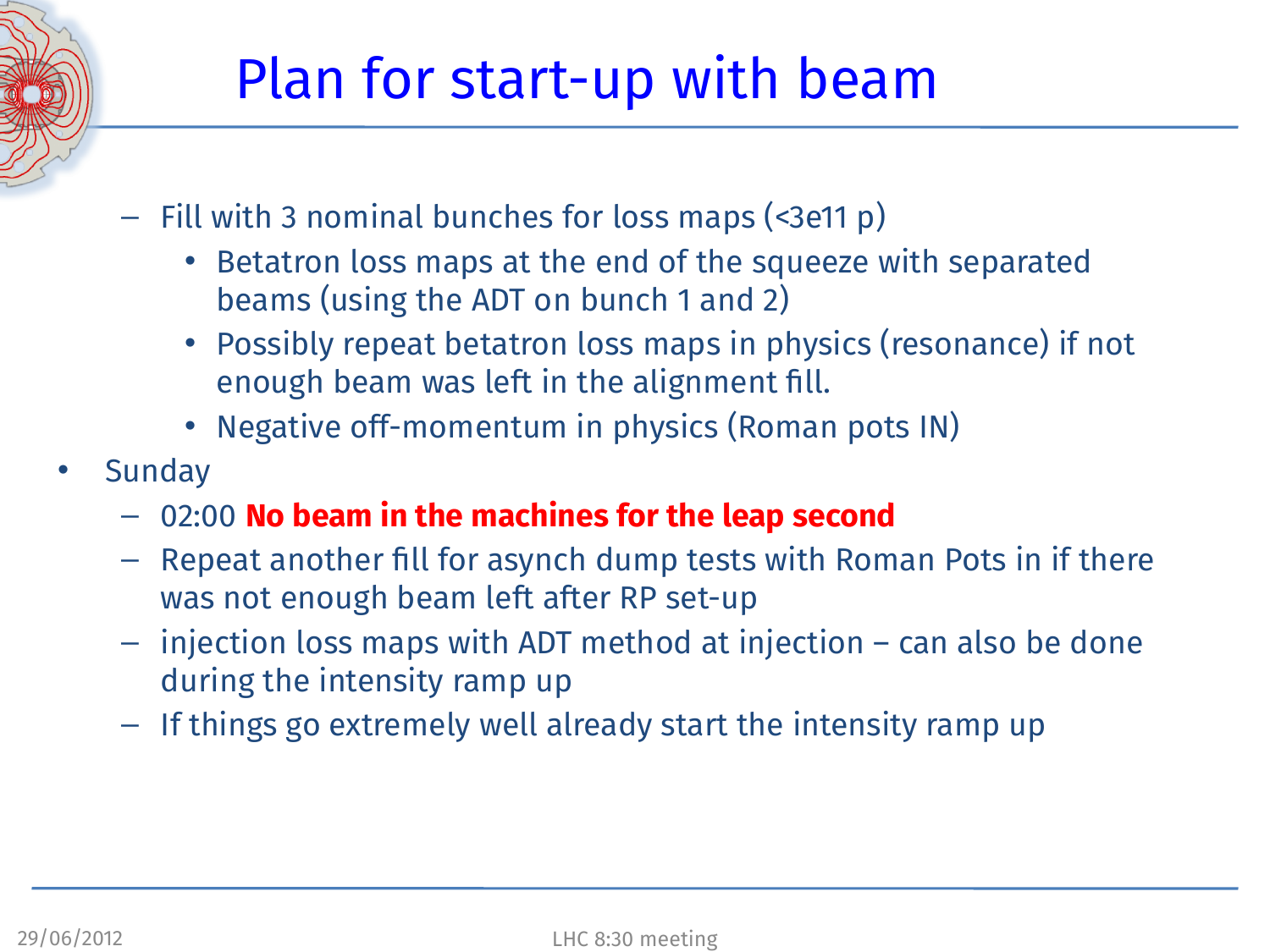

# Plan for start-up with beam

Fill with 3 nominal bunches for loss maps (<3e11 p)
Betatron loss maps at the end of the squeeze with separated beams (using the ADT on bunch 1 and 2)
Possibly repeat betatron loss maps in physics (resonance) if not enough beam was left in the alignment fill.
Negative off-momentum in physics (Roman pots IN)
Sunday
02:00 No beam in the machines for the leap second
Repeat another fill for asynch dump tests with Roman Pots in if there was not enough beam left after RP set-up
injection loss maps with ADT method at injection – can also be done during the intensity ramp up
If things go extremely well already start the intensity ramp up

29/06/2012
LHC 8:30 meeting